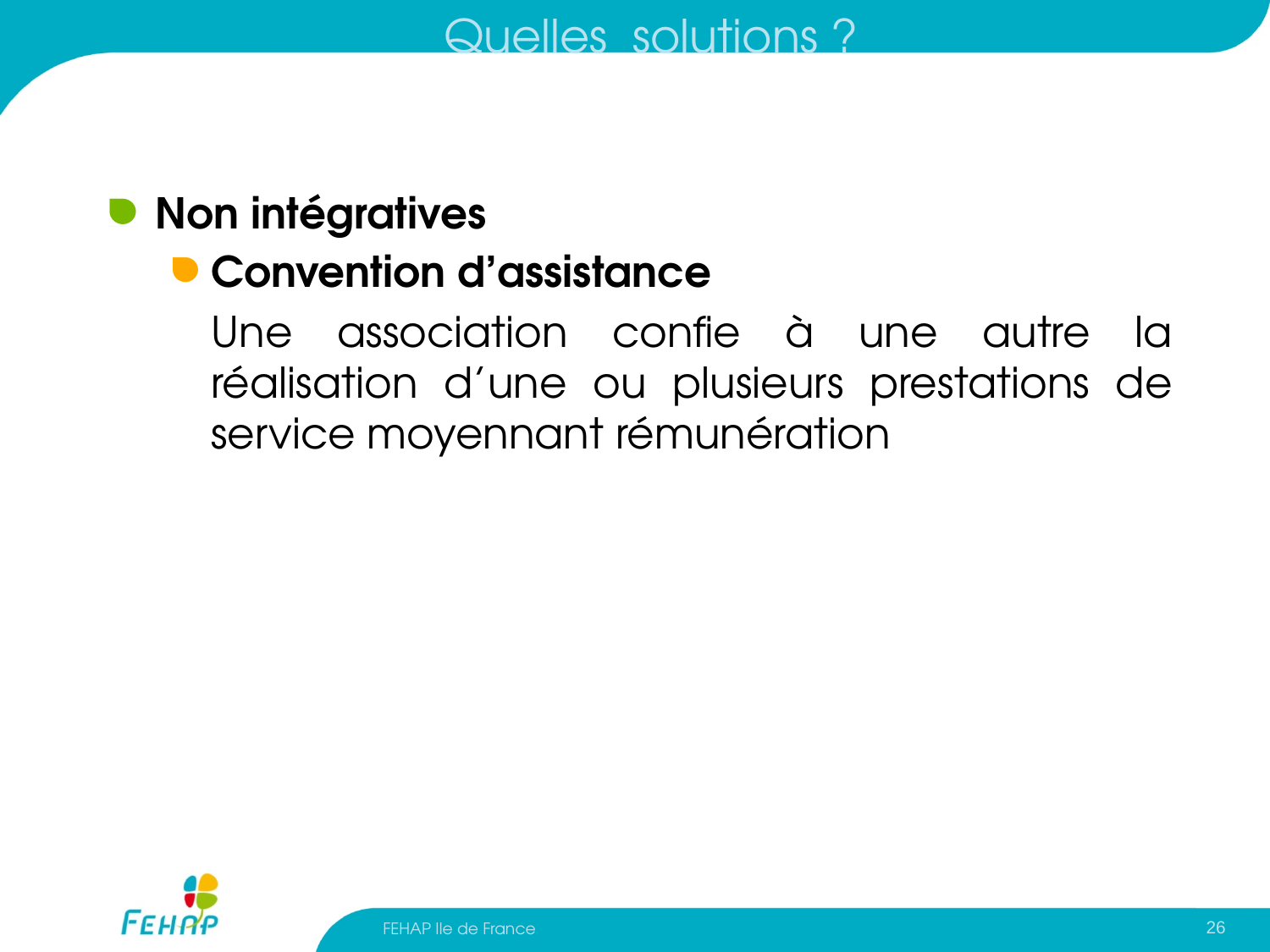

# Quelles  solutions ?
Non intégratives
Convention d’assistance
	Une association confie à une autre la réalisation d’une ou plusieurs prestations de service moyennant rémunération
FEHAP Ile de France
26